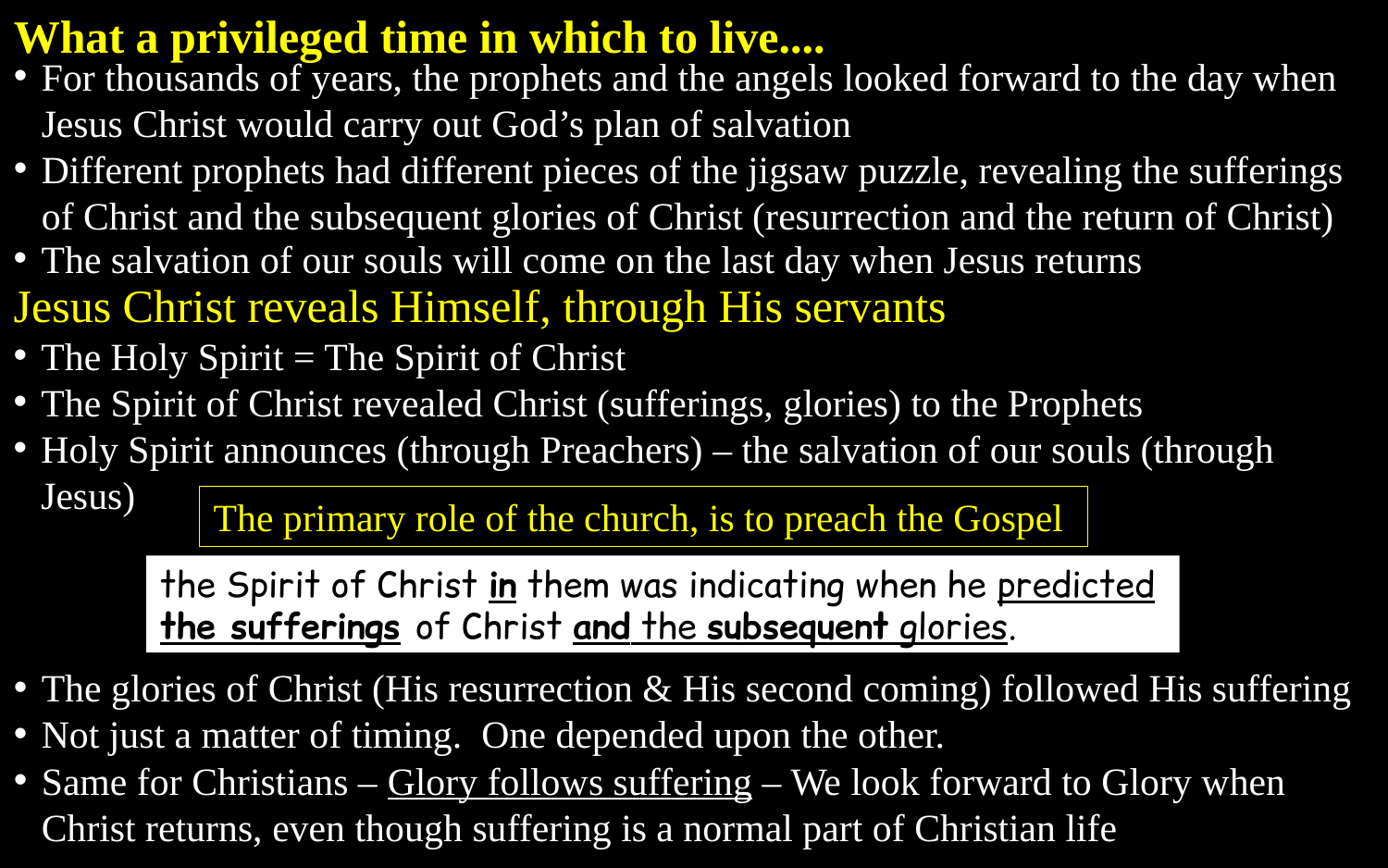

What a privileged time in which to live....
For thousands of years, the prophets and the angels looked forward to the day when Jesus Christ would carry out God’s plan of salvation
Different prophets had different pieces of the jigsaw puzzle, revealing the sufferings of Christ and the subsequent glories of Christ (resurrection and the return of Christ)
The salvation of our souls will come on the last day when Jesus returns
Jesus Christ reveals Himself, through His servants
The Holy Spirit = The Spirit of Christ
The Spirit of Christ revealed Christ (sufferings, glories) to the Prophets
Holy Spirit announces (through Preachers) – the salvation of our souls (through Jesus)
The primary role of the church, is to preach the Gospel
the Spirit of Christ in them was indicating when he predicted the sufferings of Christ and the subsequent glories.
The glories of Christ (His resurrection & His second coming) followed His suffering
Not just a matter of timing.  One depended upon the other.
Same for Christians – Glory follows suffering – We look forward to Glory when Christ returns, even though suffering is a normal part of Christian life